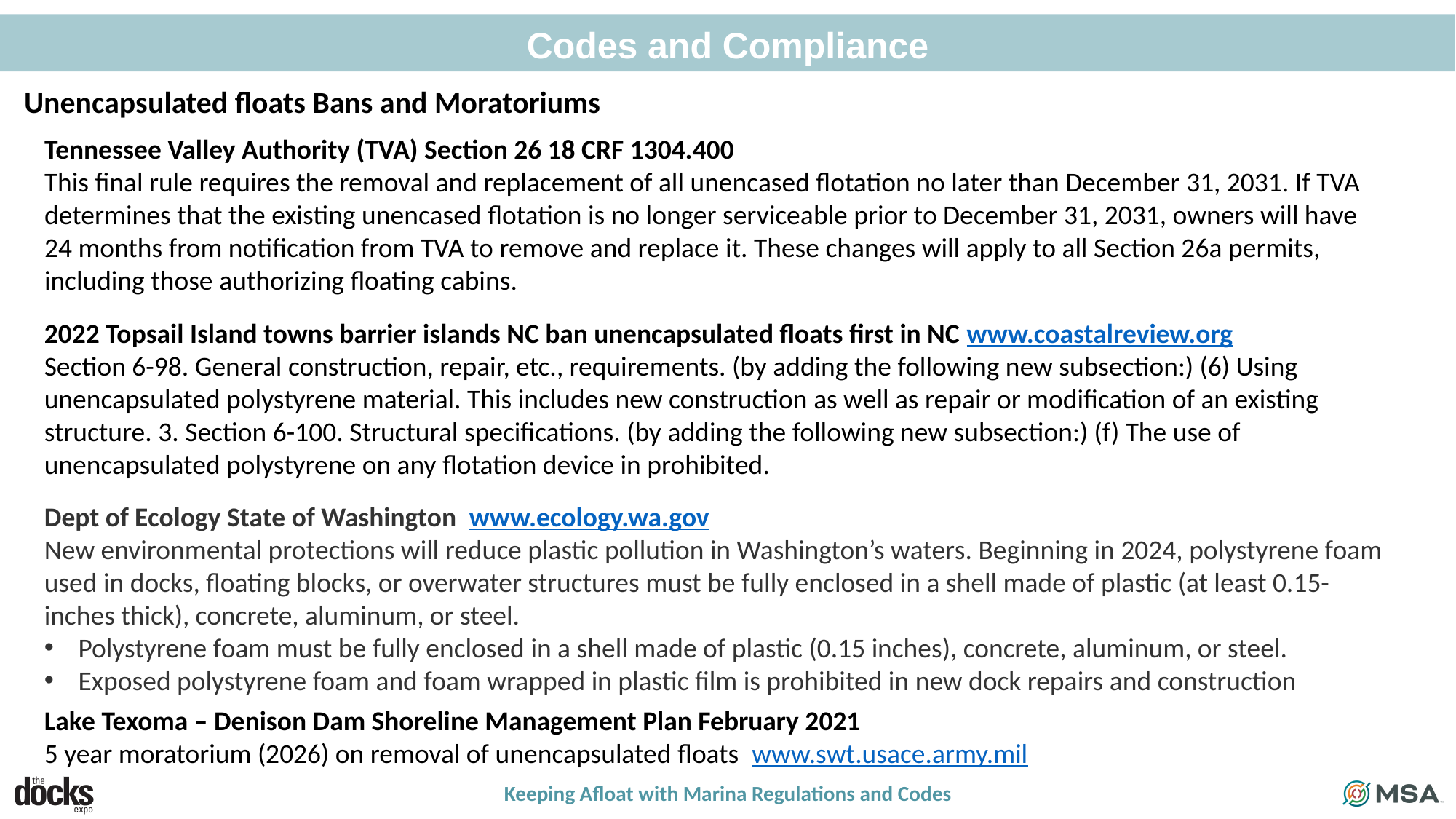

Codes and Compliance
Unencapsulated floats Bans and Moratoriums

Tennessee Valley Authority (TVA) Section 26 18 CRF 1304.400
This final rule requires the removal and replacement of all unencased flotation no later than December 31, 2031. If TVA determines that the existing unencased flotation is no longer serviceable prior to December 31, 2031, owners will have 24 months from notification from TVA to remove and replace it. These changes will apply to all Section 26a permits, including those authorizing floating cabins.
2022 Topsail Island towns barrier islands NC ban unencapsulated floats first in NC www.coastalreview.org
Section 6-98. General construction, repair, etc., requirements. (by adding the following new subsection:) (6) Using unencapsulated polystyrene material. This includes new construction as well as repair or modification of an existing structure. 3. Section 6-100. Structural specifications. (by adding the following new subsection:) (f) The use of unencapsulated polystyrene on any flotation device in prohibited.
Dept of Ecology State of Washington  www.ecology.wa.gov
New environmental protections will reduce plastic pollution in Washington’s waters. Beginning in 2024, polystyrene foam used in docks, floating blocks, or overwater structures must be fully enclosed in a shell made of plastic (at least 0.15-inches thick), concrete, aluminum, or steel.
Polystyrene foam must be fully enclosed in a shell made of plastic (0.15 inches), concrete, aluminum, or steel.
Exposed polystyrene foam and foam wrapped in plastic film is prohibited in new dock repairs and construction
Lake Texoma – Denison Dam Shoreline Management Plan February 2021
5 year moratorium (2026) on removal of unencapsulated floats  www.swt.usace.army.mil